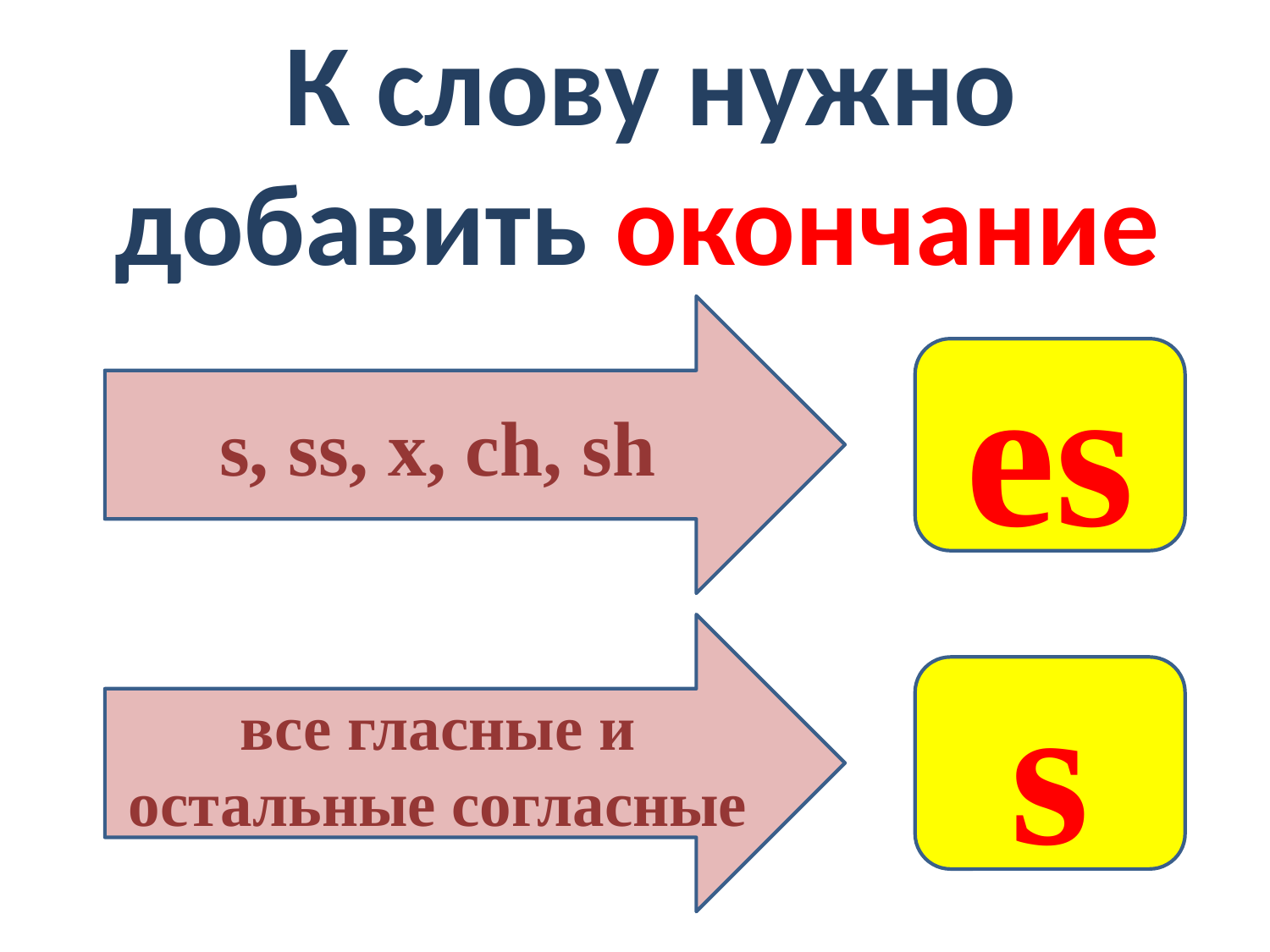

# К слову нужно добавить окончание

s, ss, x, ch, sh
es
все гласные и остальные согласные
s